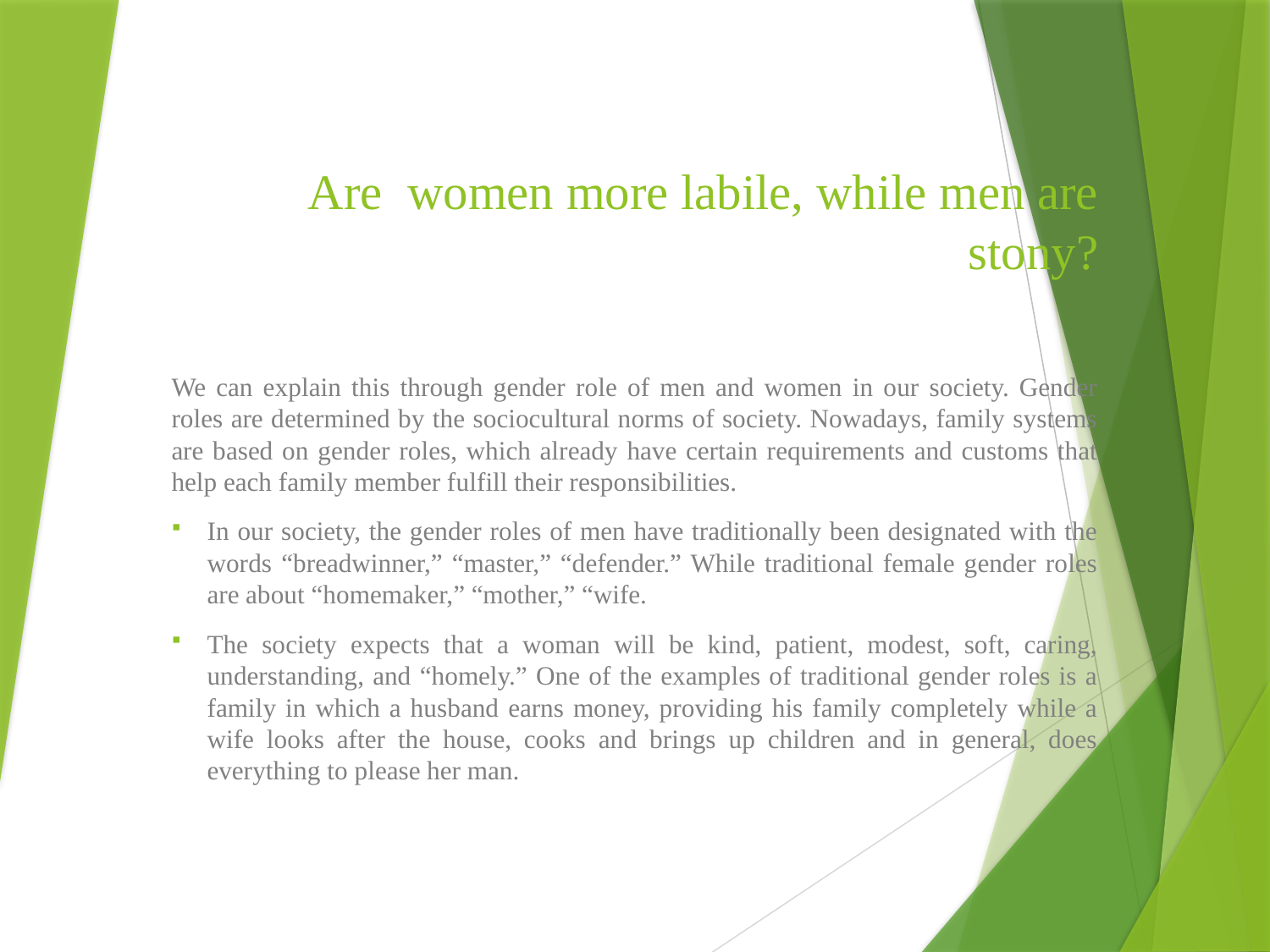

# Are  women more labile, while men are stony?
We can explain this through gender role of men and women in our society. Gender roles are determined by the sociocultural norms of society. Nowadays, family systems are based on gender roles, which already have certain requirements and customs that help each family member fulfill their responsibilities.
In our society, the gender roles of men have traditionally been designated with the words “breadwinner,” “master,” “defender.” While traditional female gender roles are about “homemaker,” “mother,” “wife.
The society expects that a woman will be kind, patient, modest, soft, caring, understanding, and “homely.” One of the examples of traditional gender roles is a family in which a husband earns money, providing his family completely while a wife looks after the house, cooks and brings up children and in general, does everything to please her man.